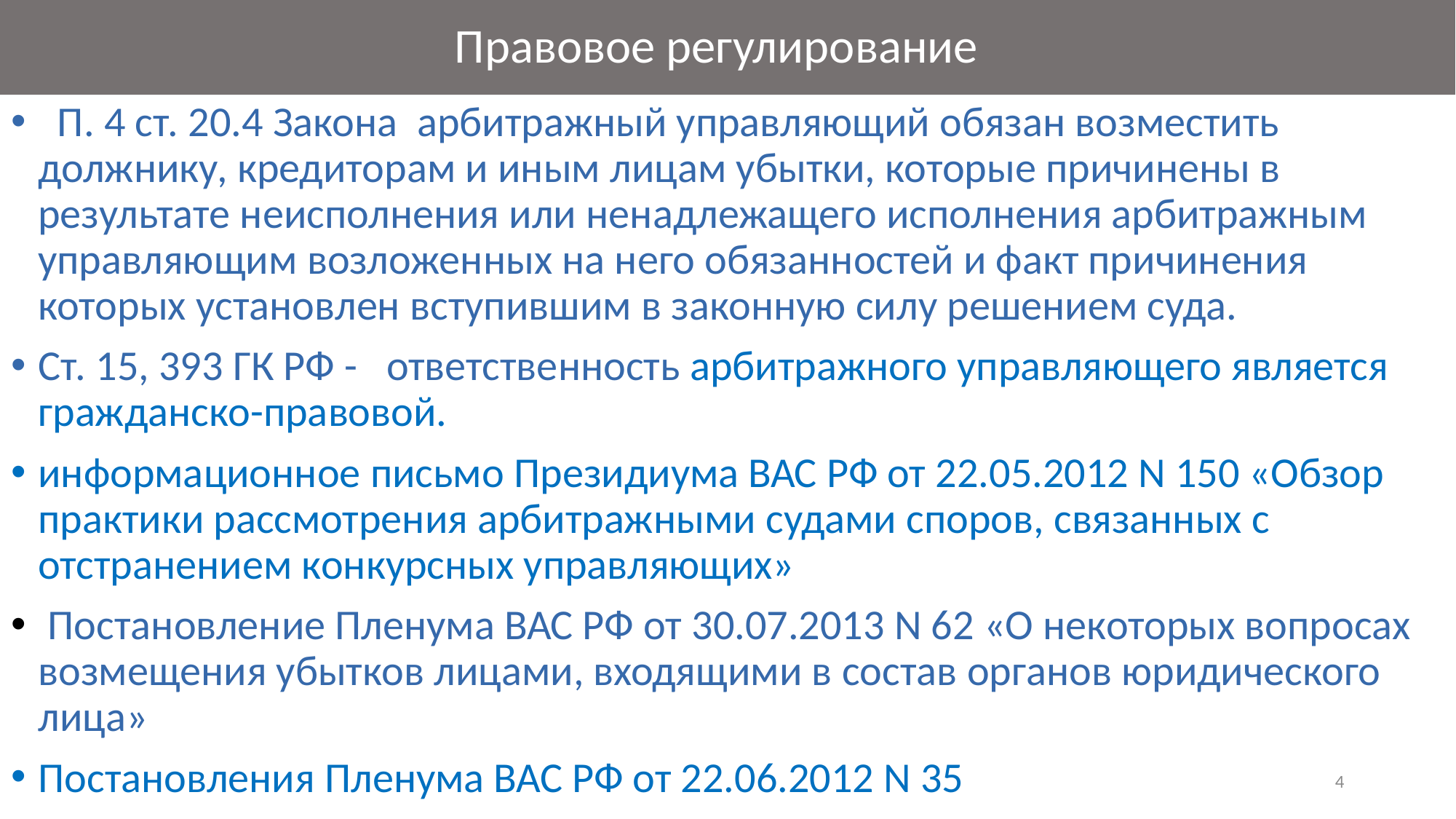

# Правовое регулирование
  П. 4 ст. 20.4 Закона  арбитражный управляющий обязан возместить должнику, кредиторам и иным лицам убытки, которые причинены в результате неисполнения или ненадлежащего исполнения арбитражным управляющим возложенных на него обязанностей и факт причинения которых установлен вступившим в законную силу решением суда.
Ст. 15, 393 ГК РФ -   ответственность арбитражного управляющего является гражданско-правовой.
информационное письмо Президиума ВАС РФ от 22.05.2012 N 150 «Обзор практики рассмотрения арбитражными судами споров, связанных с отстранением конкурсных управляющих»
 Постановление Пленума ВАС РФ от 30.07.2013 N 62 «О некоторых вопросах возмещения убытков лицами, входящими в состав органов юридического лица»
Постановления Пленума ВАС РФ от 22.06.2012 N 35

4